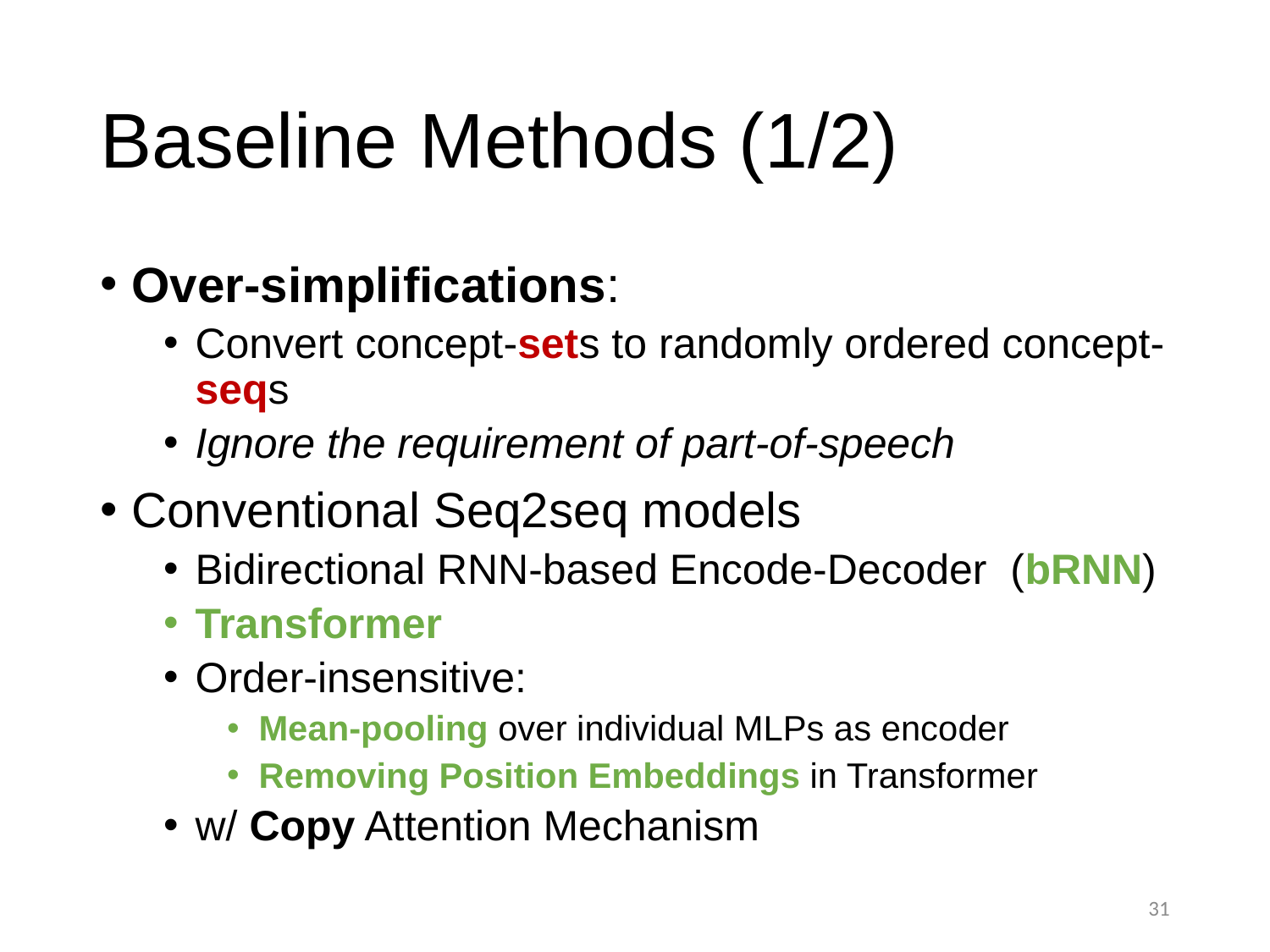

# Baseline Methods (1/2)
Over-simplifications:
Convert concept-sets to randomly ordered concept-seqs
Ignore the requirement of part-of-speech
Conventional Seq2seq models
Bidirectional RNN-based Encode-Decoder  (bRNN)
Transformer
Order-insensitive:
Mean-pooling over individual MLPs as encoder
Removing Position Embeddings in Transformer
w/ Copy Attention Mechanism

31